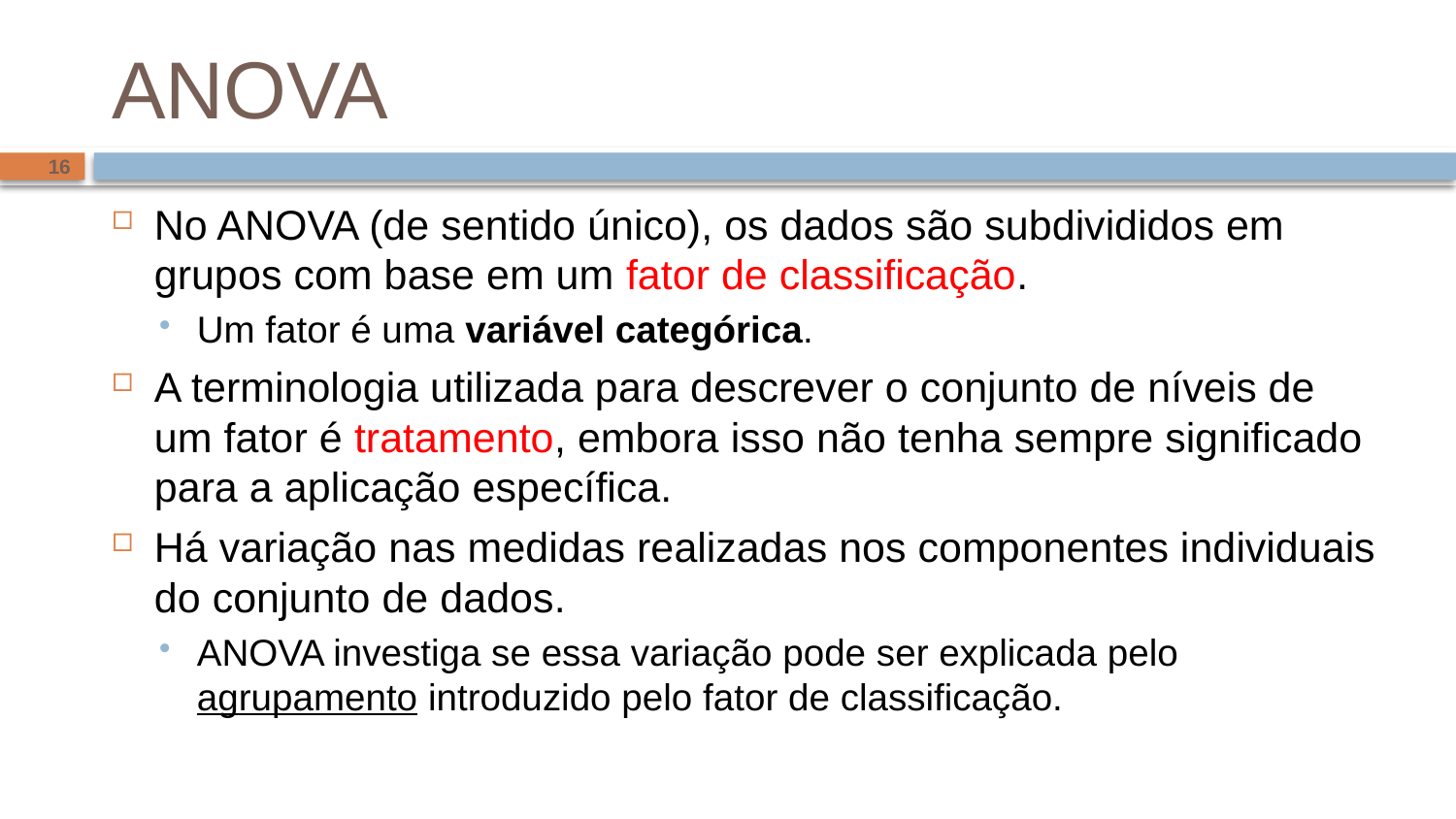

# ANOVA
16
No ANOVA (de sentido único), os dados são subdivididos em grupos com base em um fator de classificação.
Um fator é uma variável categórica.
A terminologia utilizada para descrever o conjunto de níveis de um fator é tratamento, embora isso não tenha sempre significado para a aplicação específica.
Há variação nas medidas realizadas nos componentes individuais do conjunto de dados.
ANOVA investiga se essa variação pode ser explicada pelo agrupamento introduzido pelo fator de classificação.